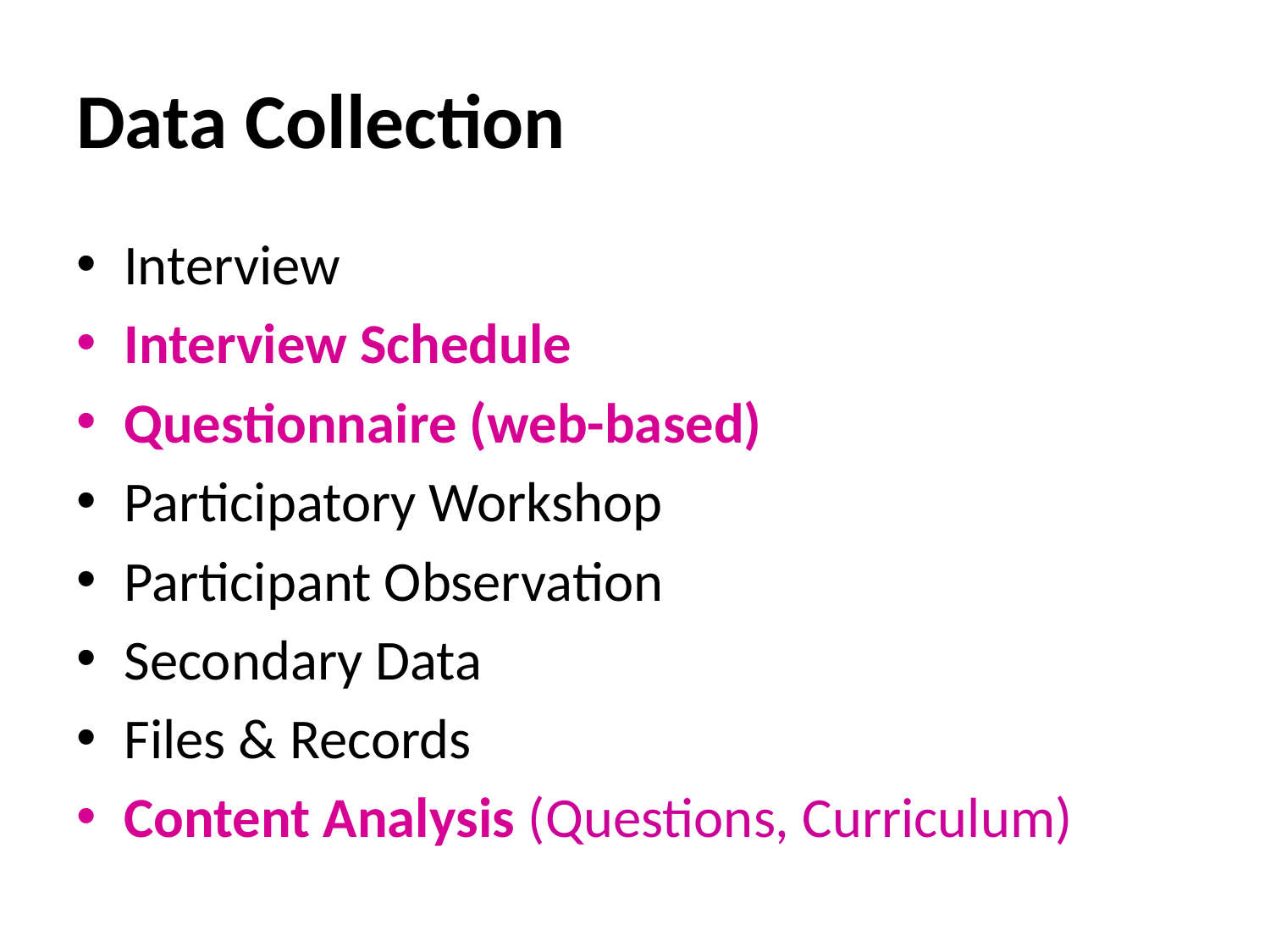

# Data Collection
Interview
Interview Schedule
Questionnaire (web-based)
Participatory Workshop
Participant Observation
Secondary Data
Files & Records
Content Analysis (Questions, Curriculum)